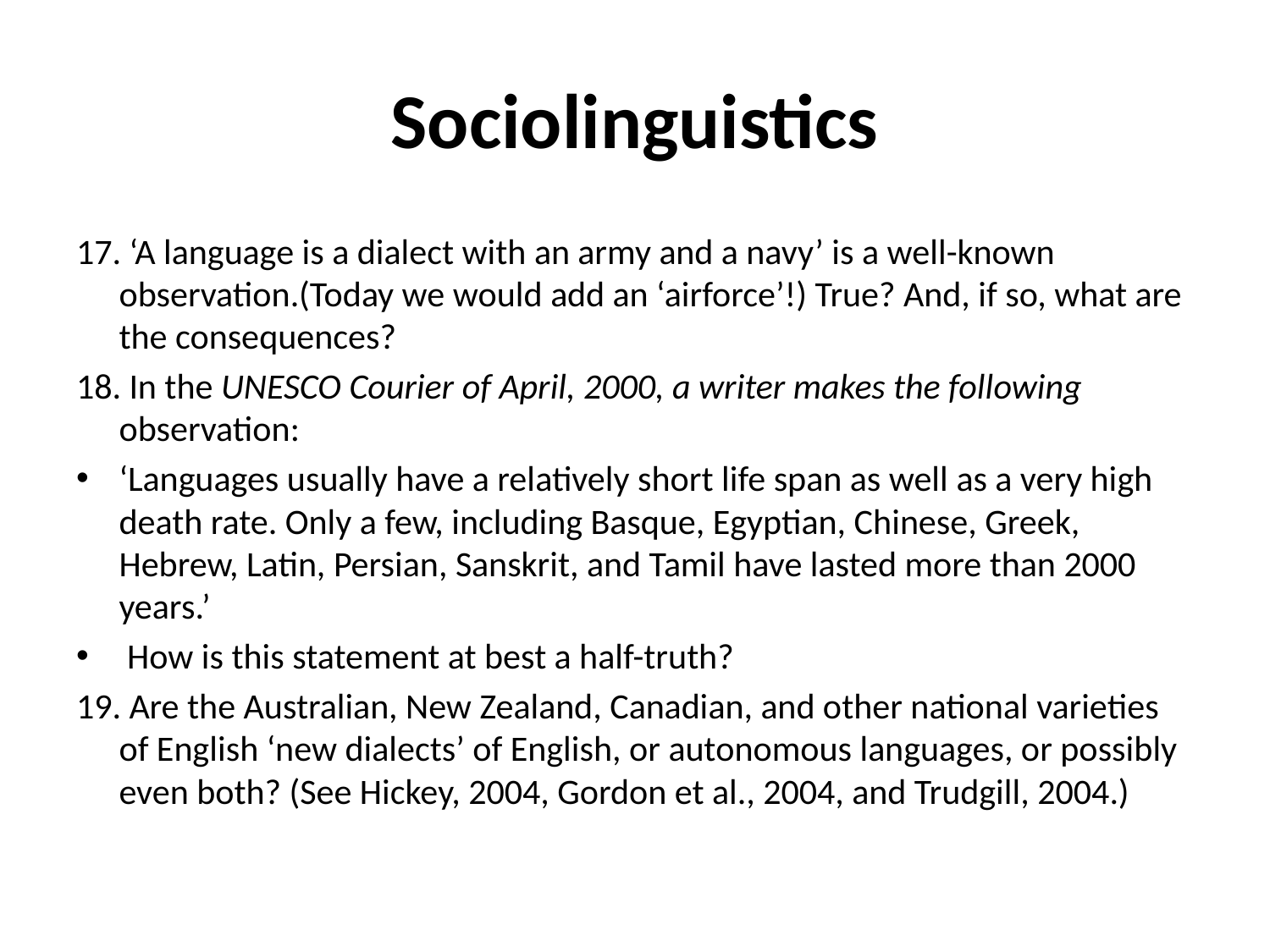

# Sociolinguistics
17. ‘A language is a dialect with an army and a navy’ is a well-known observation.(Today we would add an ‘airforce’!) True? And, if so, what are the consequences?
18. In the UNESCO Courier of April, 2000, a writer makes the following observation:
‘Languages usually have a relatively short life span as well as a very high death rate. Only a few, including Basque, Egyptian, Chinese, Greek, Hebrew, Latin, Persian, Sanskrit, and Tamil have lasted more than 2000 years.’
 How is this statement at best a half-truth?
19. Are the Australian, New Zealand, Canadian, and other national varieties of English ‘new dialects’ of English, or autonomous languages, or possibly even both? (See Hickey, 2004, Gordon et al., 2004, and Trudgill, 2004.)